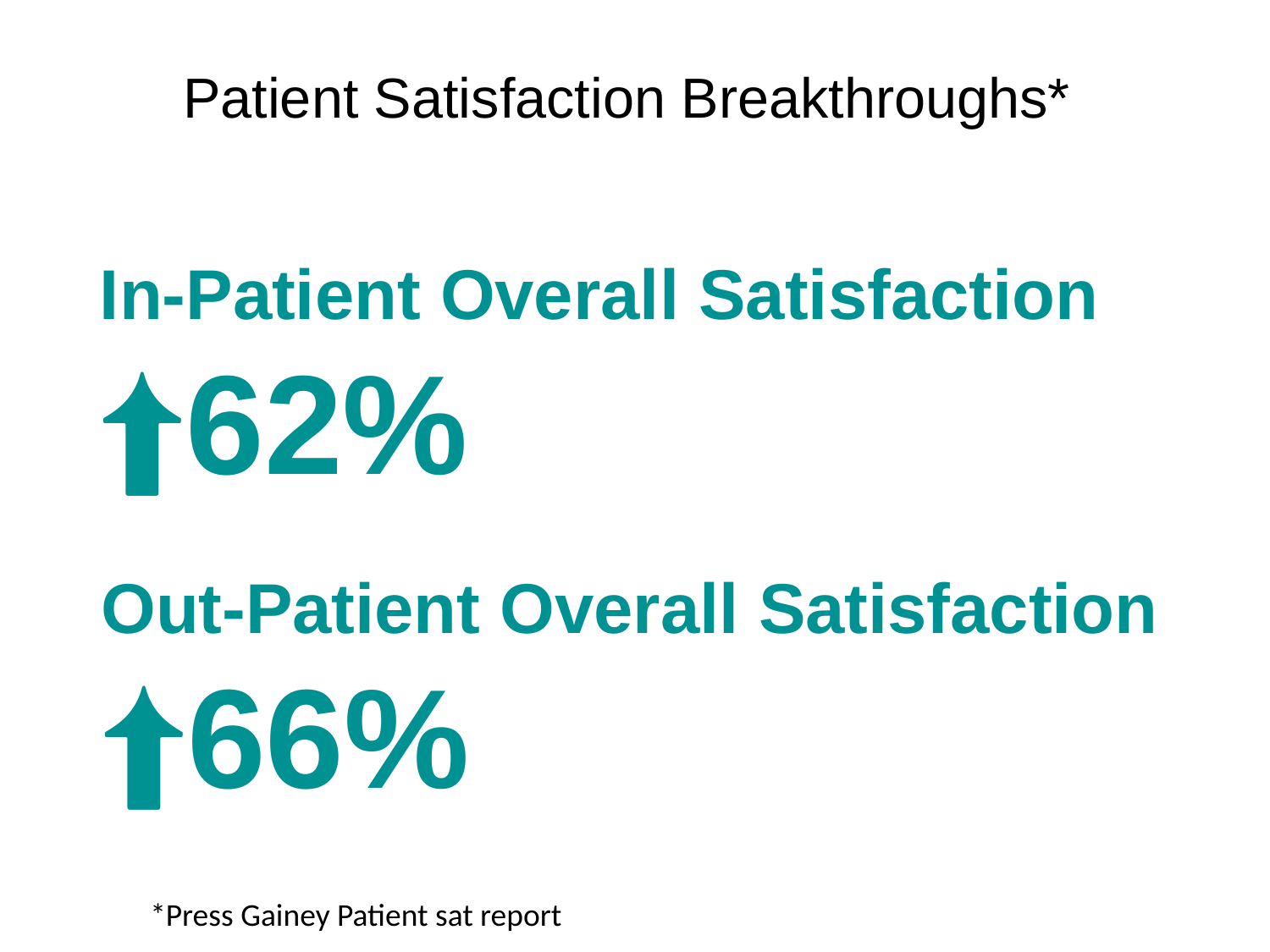

Patient Satisfaction Breakthroughs*
In-Patient Overall Satisfaction
⬆62%
Out-Patient Overall Satisfaction
⬆66%
*Press Gainey Patient sat report